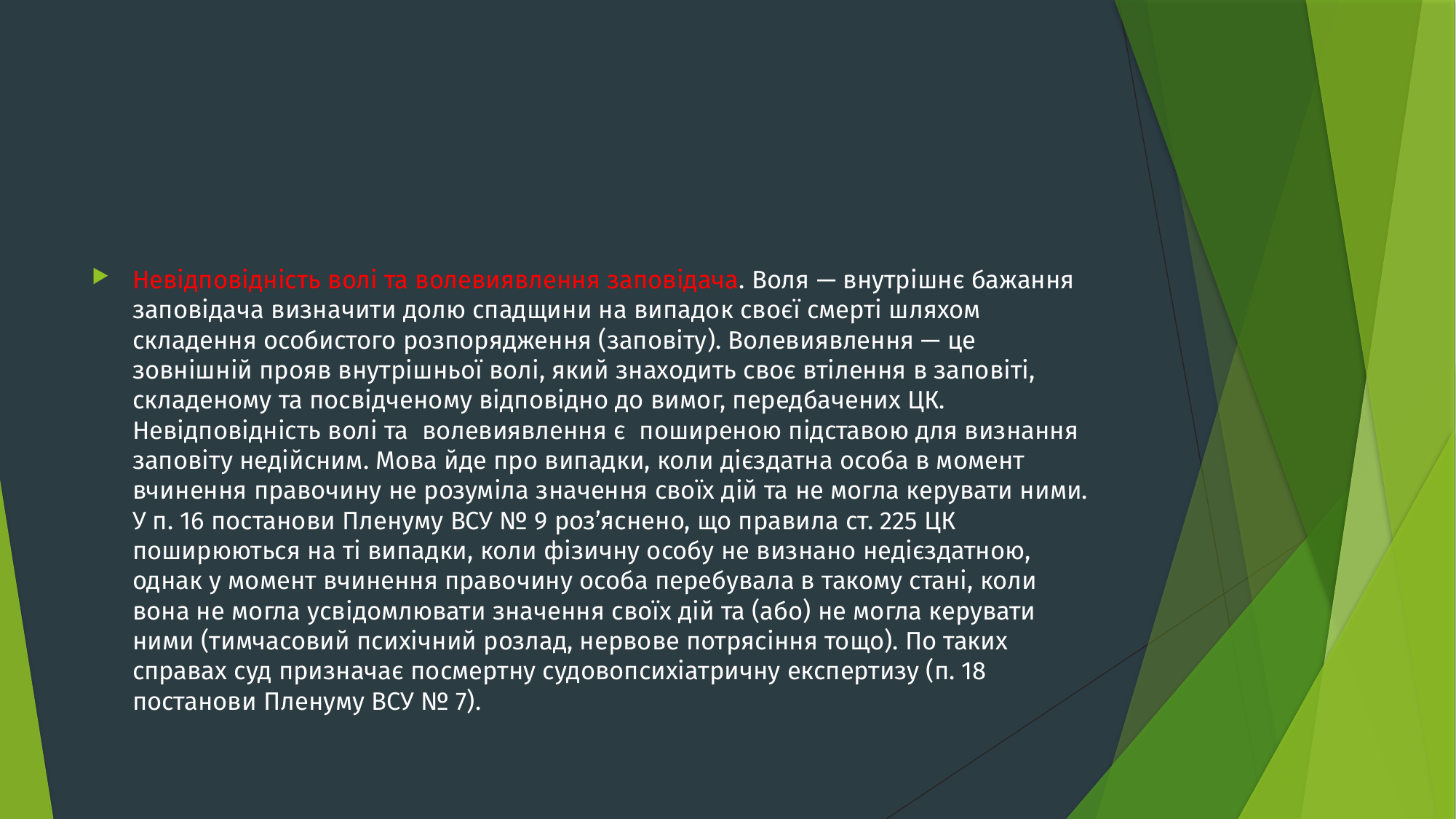

#
Невідповідність волі та волевиявлення заповідача. Воля — внутрішнє бажання заповідача визначити долю спадщини на випадок своєї смерті шляхом складення особистого розпорядження (заповіту). Волевиявлення — це зовнішній прояв внутрішньої волі, який знаходить своє втілення в заповіті, складеному та посвідченому відповідно до вимог, передбачених ЦК. Невідповідність волі та  волевиявлення є  поширеною підставою для визнання заповіту недійсним. Мова йде про випадки, коли дієздатна особа в момент вчинення правочину не розуміла значення своїх дій та не могла керувати ними. У п. 16 постанови Пленуму ВСУ № 9 роз’яснено, що правила ст. 225 ЦК поширюються на ті випадки, коли фізичну особу не визнано недієздатною, однак у момент вчинення правочину особа перебувала в такому стані, коли вона не могла усвідомлювати значення своїх дій та (або) не могла керувати ними (тимчасовий психічний розлад, нервове потрясіння тощо). По таких справах суд призначає посмертну судовопсихіатричну експертизу (п. 18 постанови Пленуму ВСУ № 7).